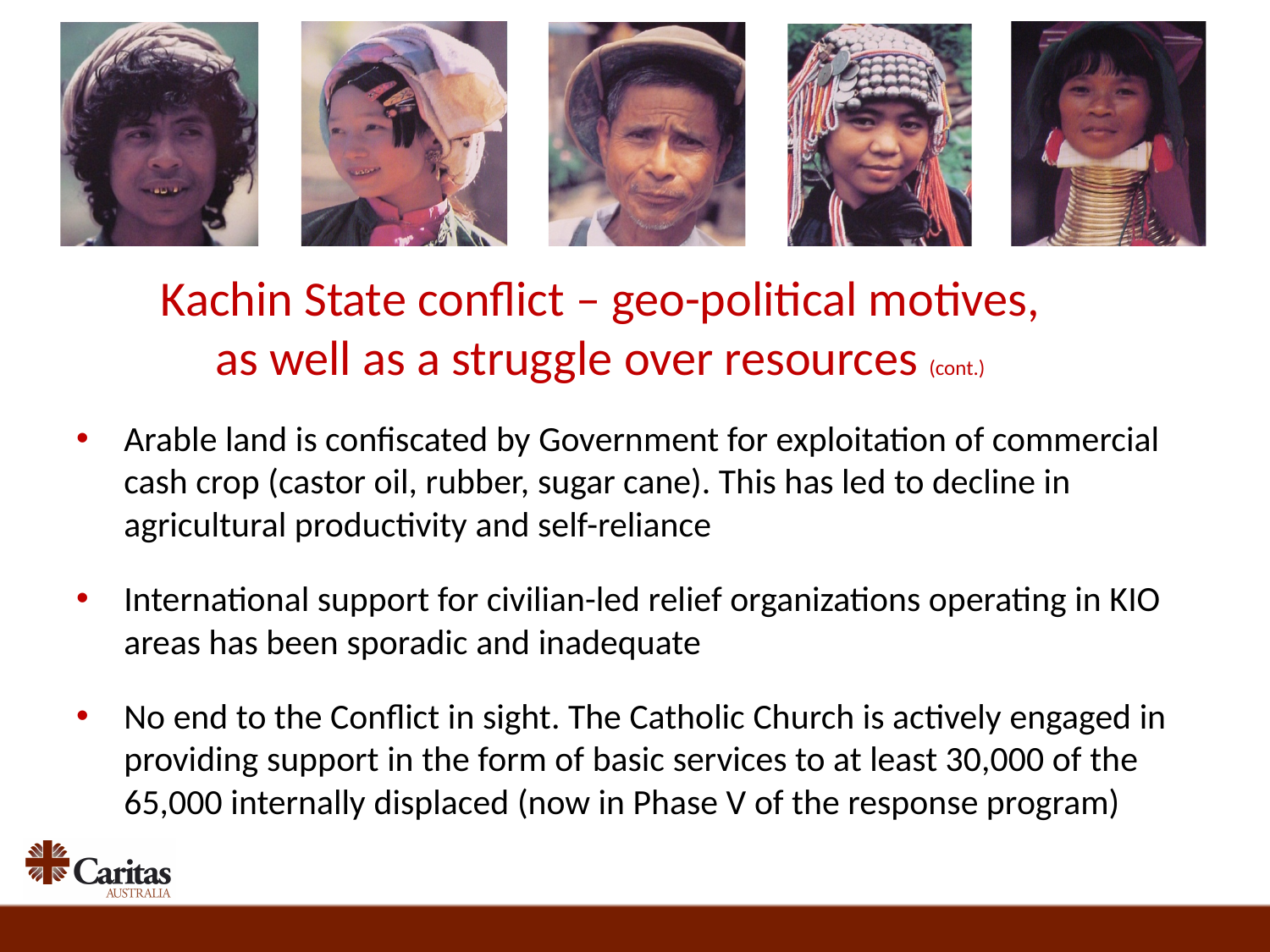

# Kachin State conflict – geo-political motives, as well as a struggle over resources (cont.)
Arable land is confiscated by Government for exploitation of commercial cash crop (castor oil, rubber, sugar cane). This has led to decline in agricultural productivity and self-reliance

International support for civilian-led relief organizations operating in KIO areas has been sporadic and inadequate

No end to the Conflict in sight. The Catholic Church is actively engaged in providing support in the form of basic services to at least 30,000 of the 65,000 internally displaced (now in Phase V of the response program)